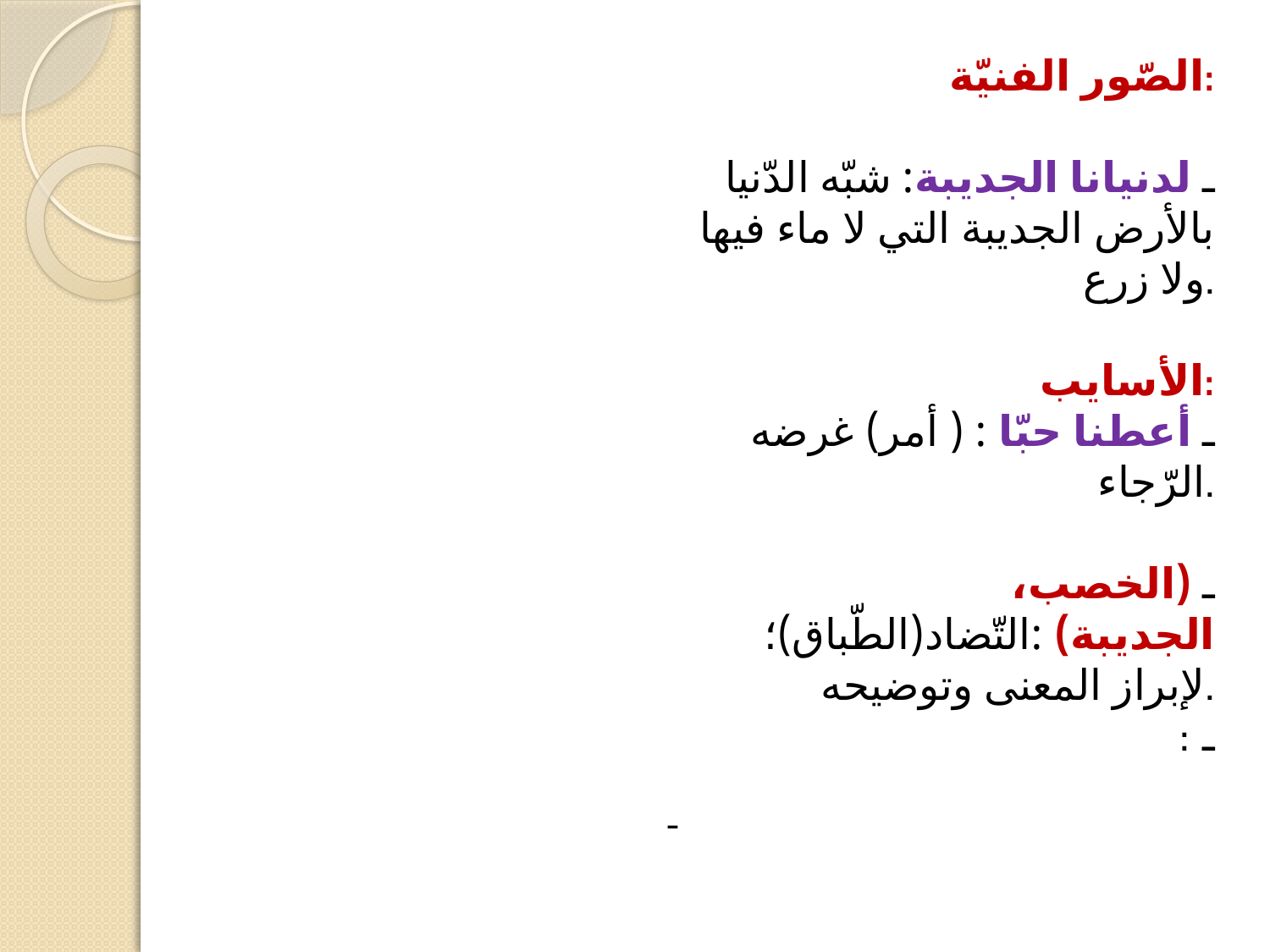

#
الصّور الفنيّة:

ـ لدنيانا الجديبة: شبّه الدّنيا بالأرض الجديبة التي لا ماء فيها ولا زرع.

الأسايب:
ـ أعطنا حبّا : ( أمر) غرضه الرّجاء.

ـ (الخصب، الجديبة) :التّضاد(الطّباق)؛ لإبراز المعنى وتوضيحه.
: ـ

ـ